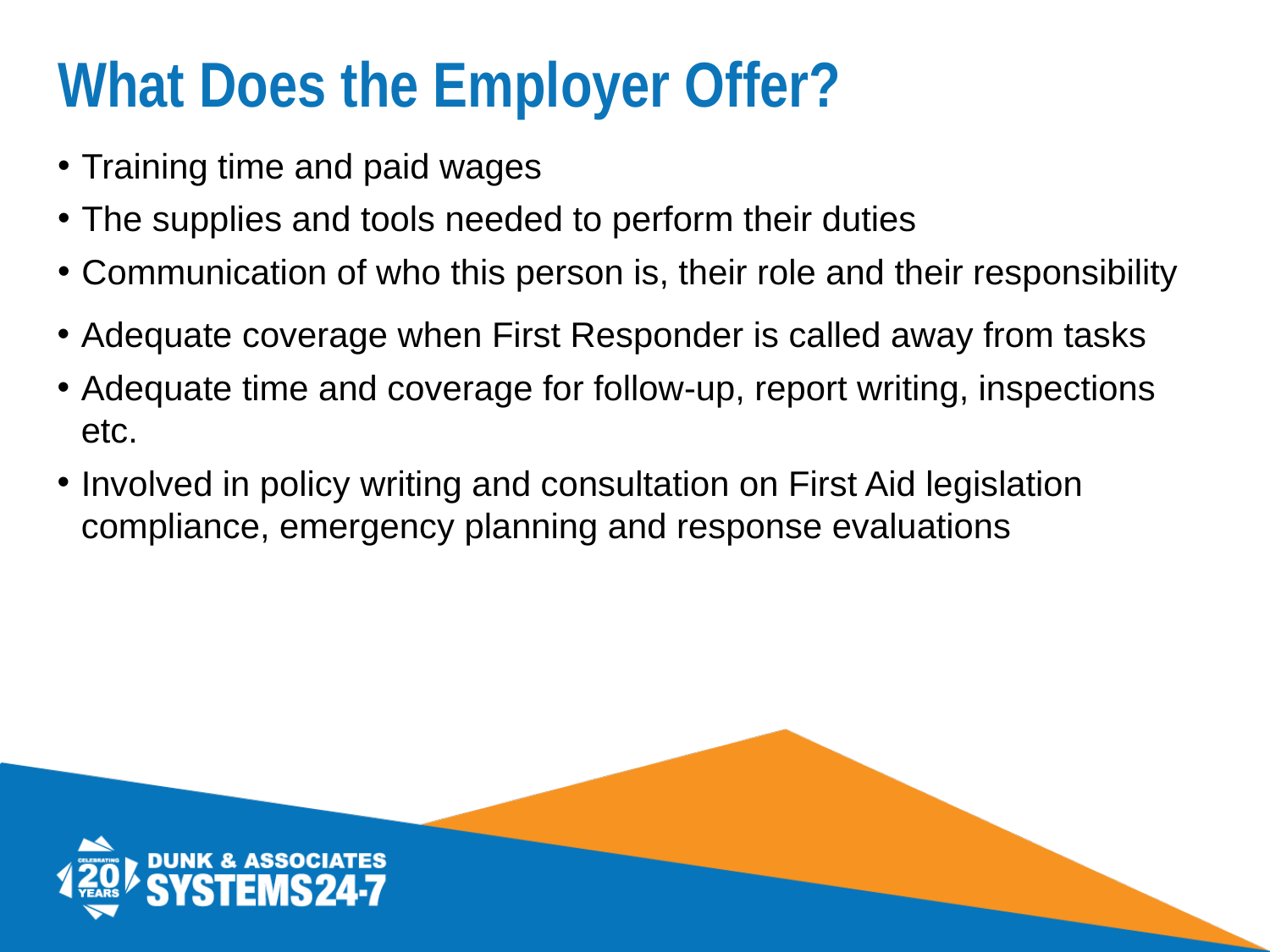

# What Does the Employer Offer?
Training time and paid wages
The supplies and tools needed to perform their duties
Communication of who this person is, their role and their responsibility
Adequate coverage when First Responder is called away from tasks
Adequate time and coverage for follow-up, report writing, inspections etc.
Involved in policy writing and consultation on First Aid legislation compliance, emergency planning and response evaluations